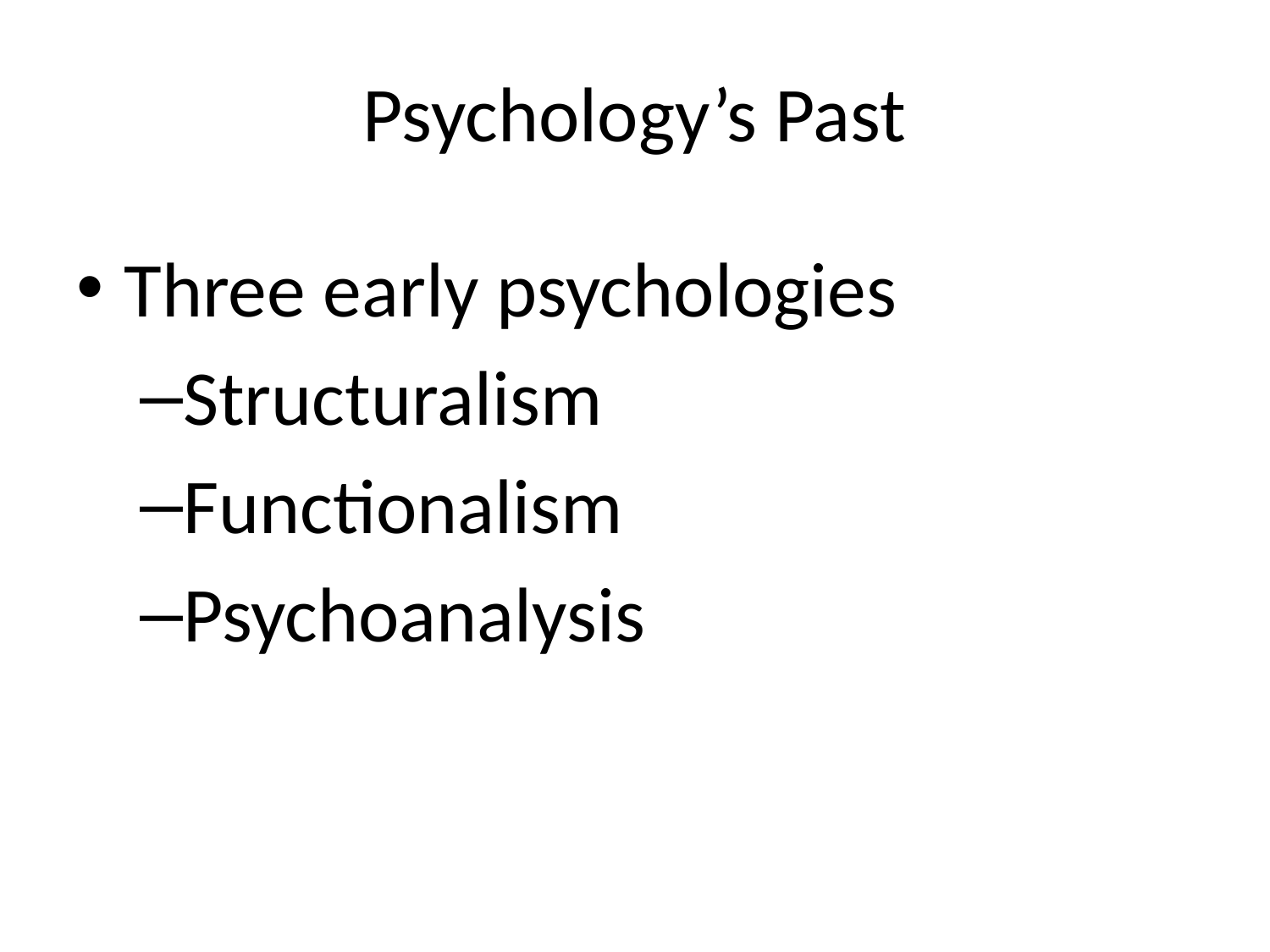

# Psychology’s Past
Three early psychologies
Structuralism
Functionalism
Psychoanalysis